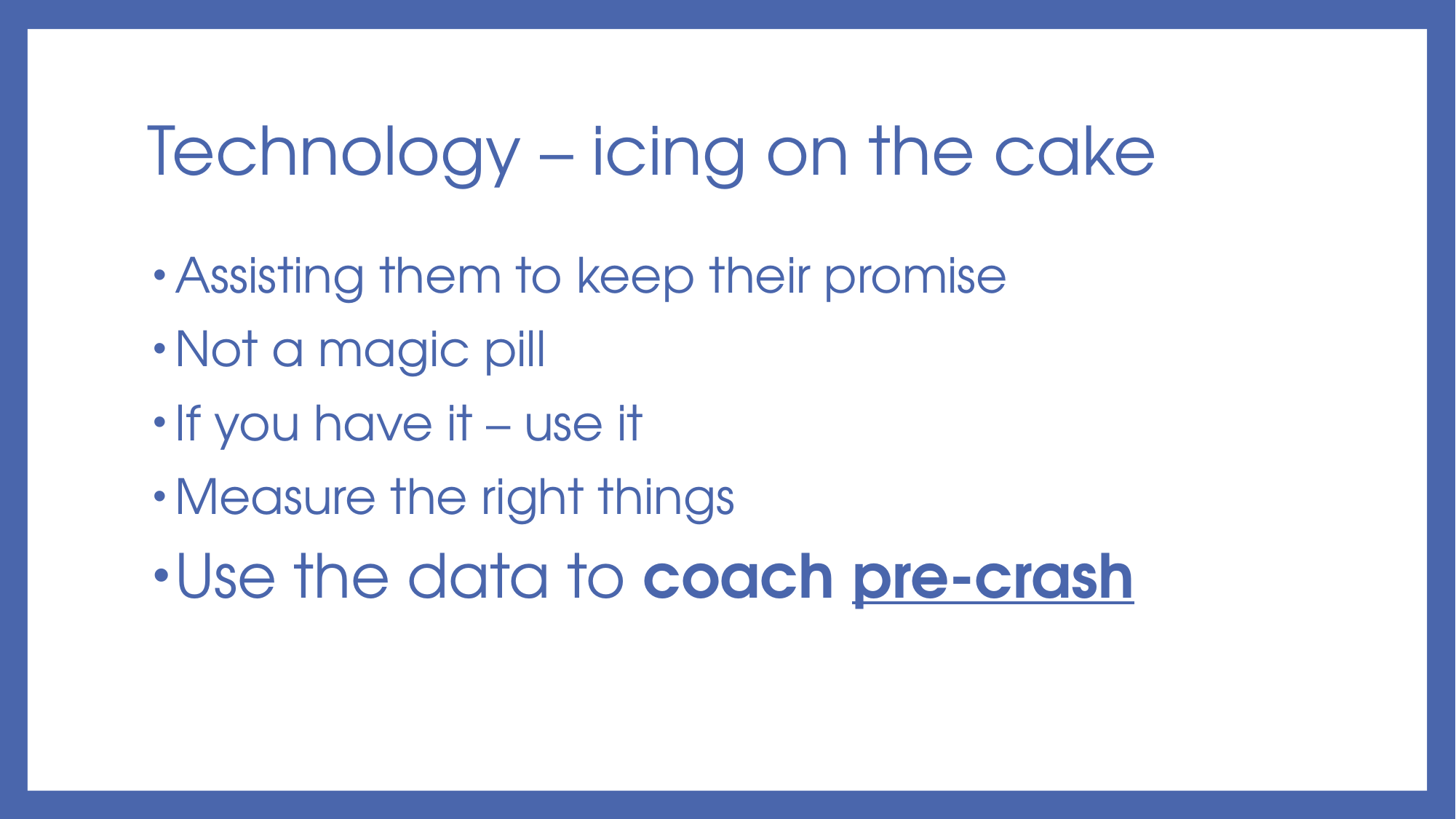

# Technology – icing on the cake
Assisting them to keep their promise
Not a magic pill
If you have it – use it
Measure the right things
Use the data to coach pre-crash